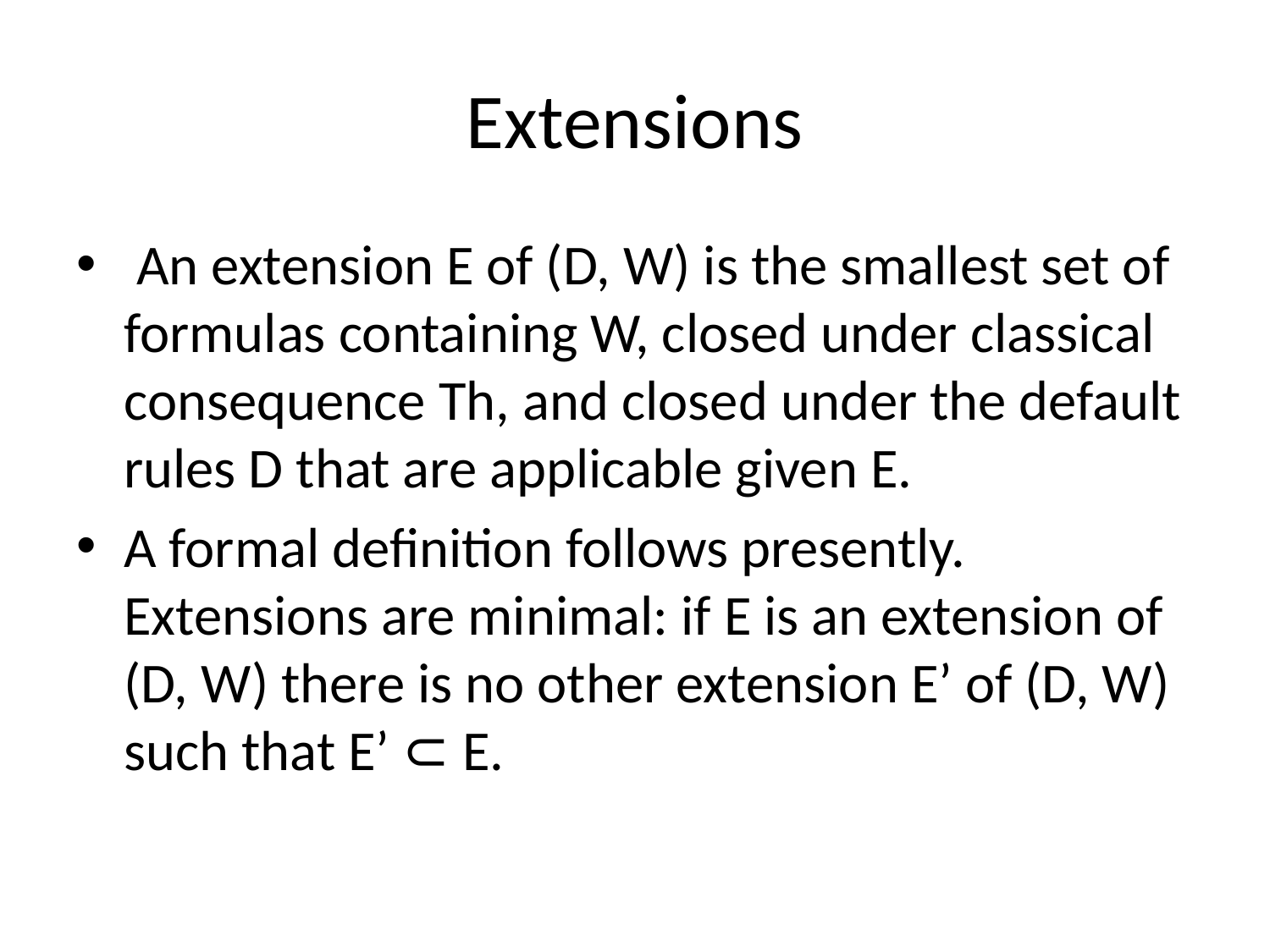

# Extensions
 An extension E of (D, W) is the smallest set of formulas containing W, closed under classical consequence Th, and closed under the default rules D that are applicable given E.
A formal definition follows presently. Extensions are minimal: if E is an extension of (D, W) there is no other extension E’ of (D, W) such that E’ ⊂ E.